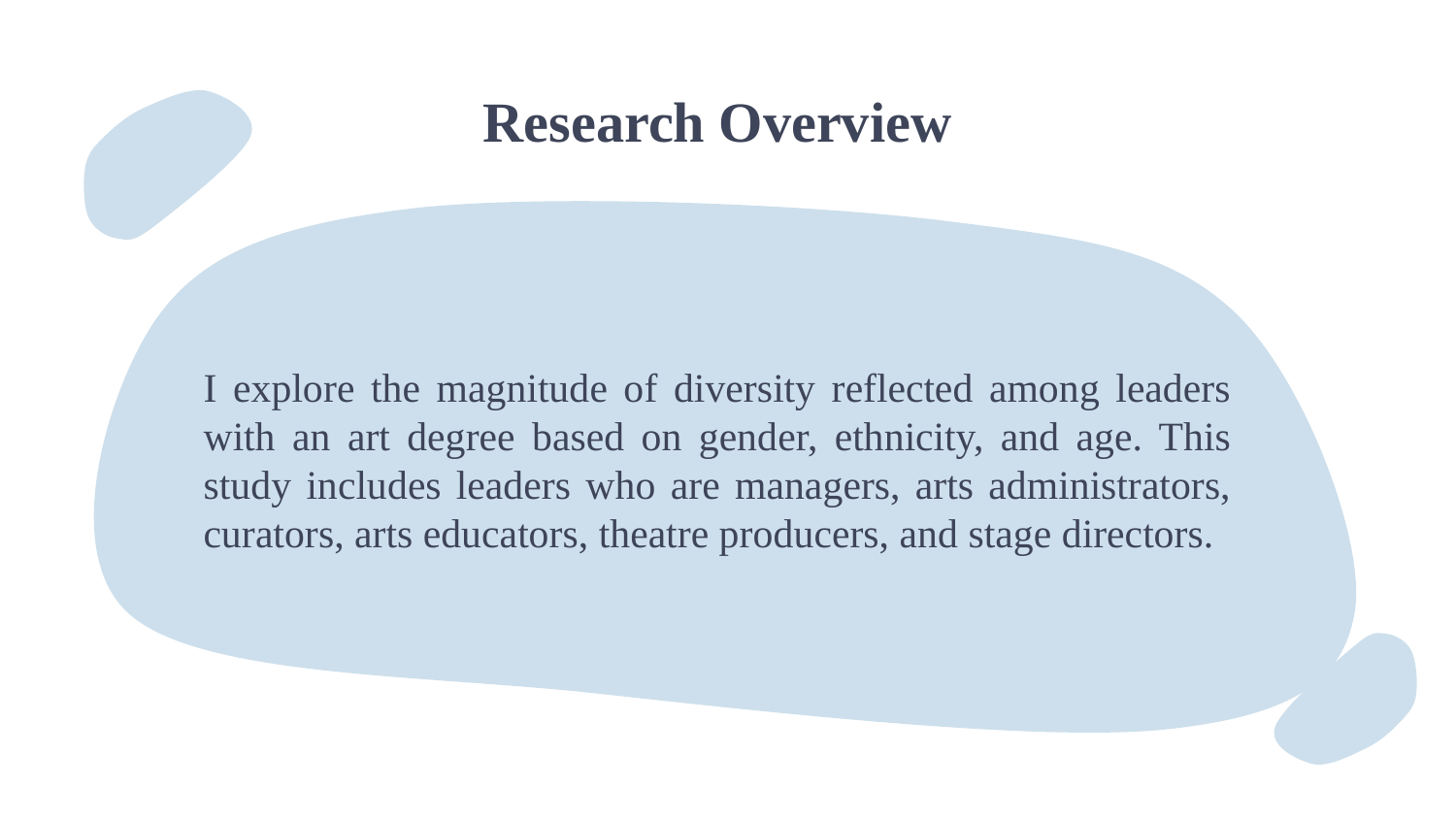

Research Overview

# I explore the magnitude of diversity reflected among leaders with an art degree based on gender, ethnicity, and age. This study includes leaders who are managers, arts administrators, curators, arts educators, theatre producers, and stage directors.